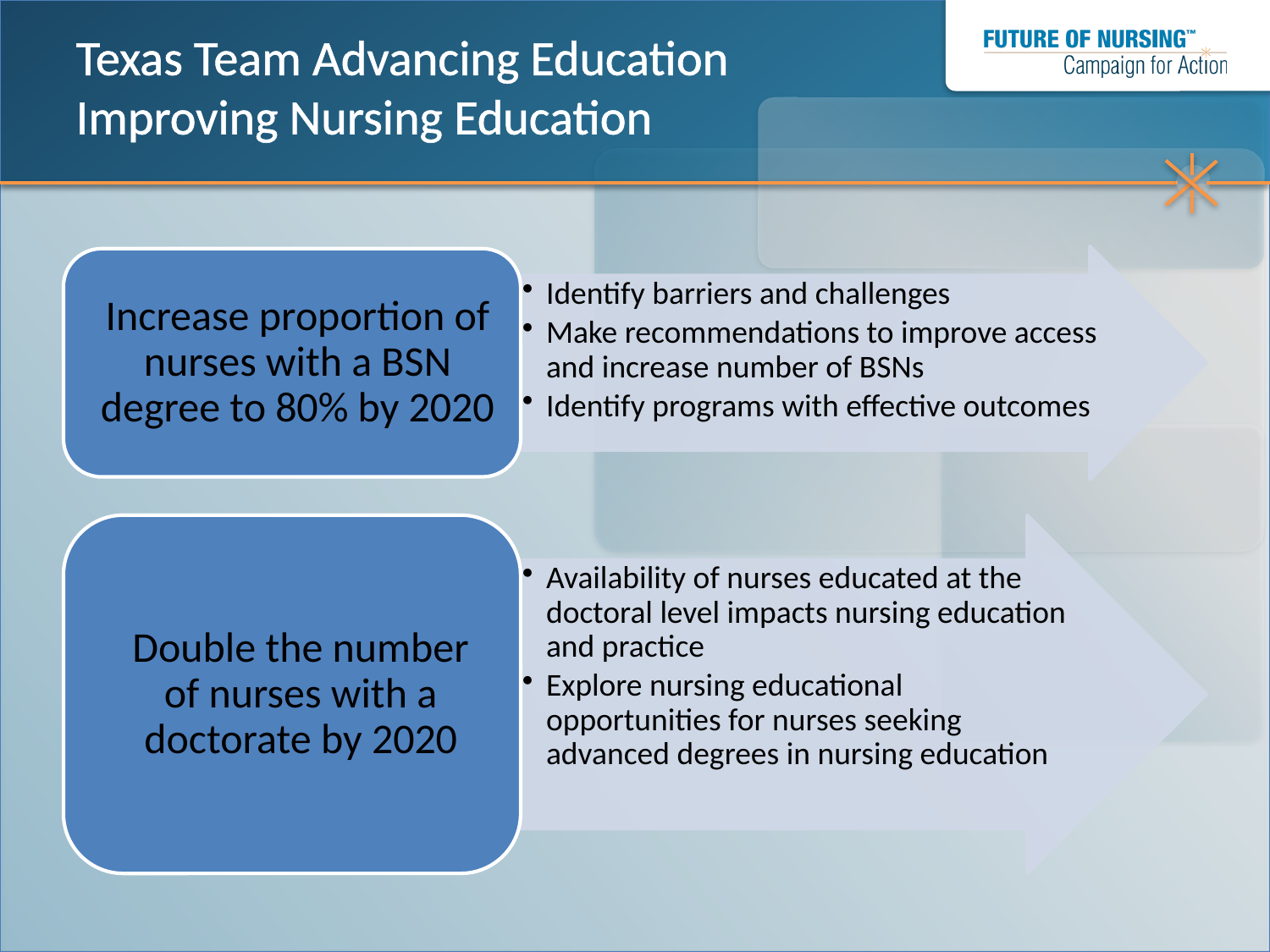

# Texas Team Advancing Education Improving Nursing Education
Identify barriers and challenges
Make recommendations to improve access and increase number of BSNs
Identify programs with effective outcomes
Increase proportion of nurses with a BSN degree to 80% by 2020
Availability of nurses educated at the doctoral level impacts nursing education and practice
Explore nursing educational opportunities for nurses seeking advanced degrees in nursing education
Double the number of nurses with a doctorate by 2020